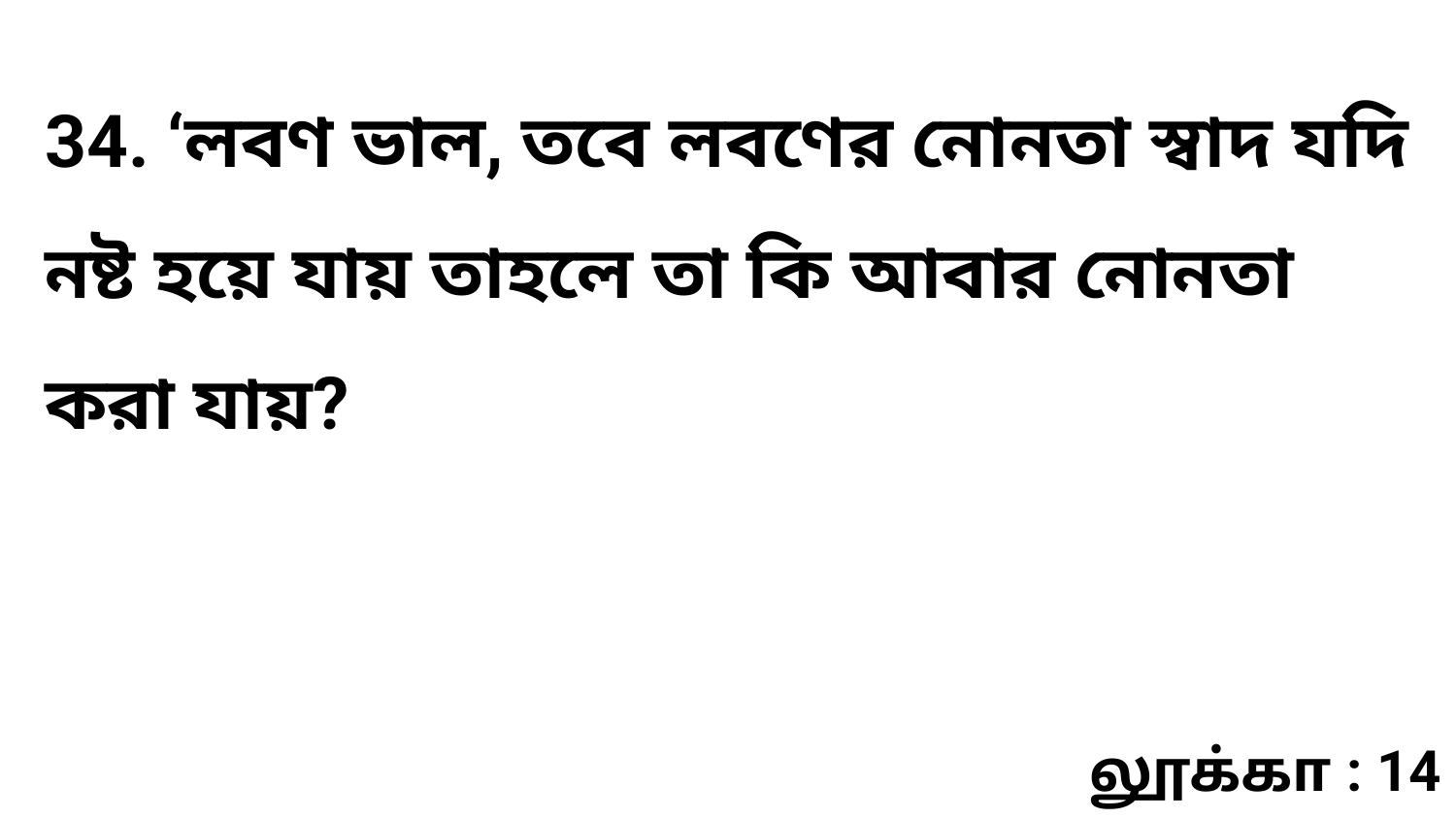

34. ‘লবণ ভাল, তবে লবণের নোনতা স্বাদ যদি নষ্ট হয়ে যায় তাহলে তা কি আবার নোনতা করা যায়?
லூக்கா : 14